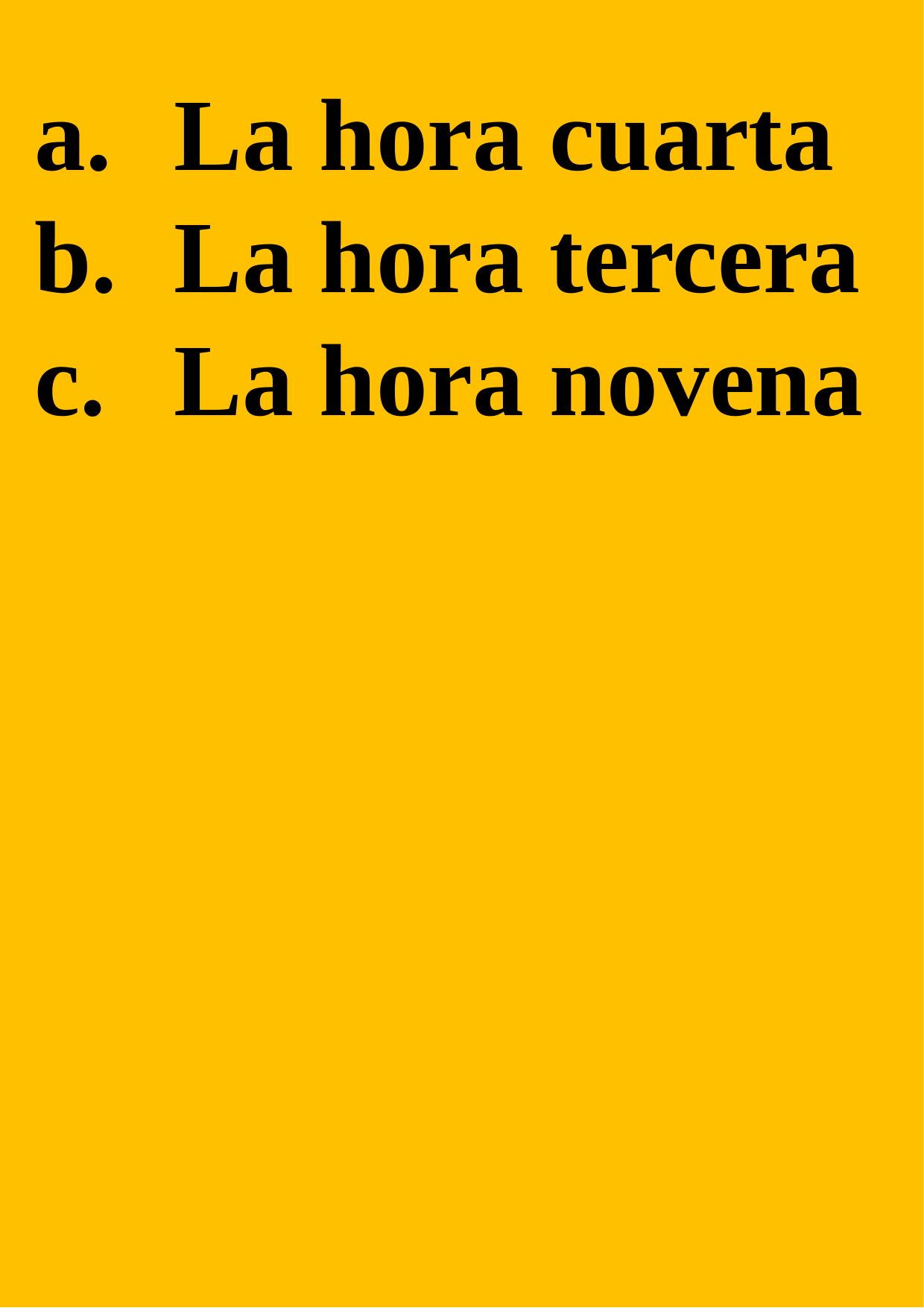

La hora cuarta
La hora tercera
La hora novena